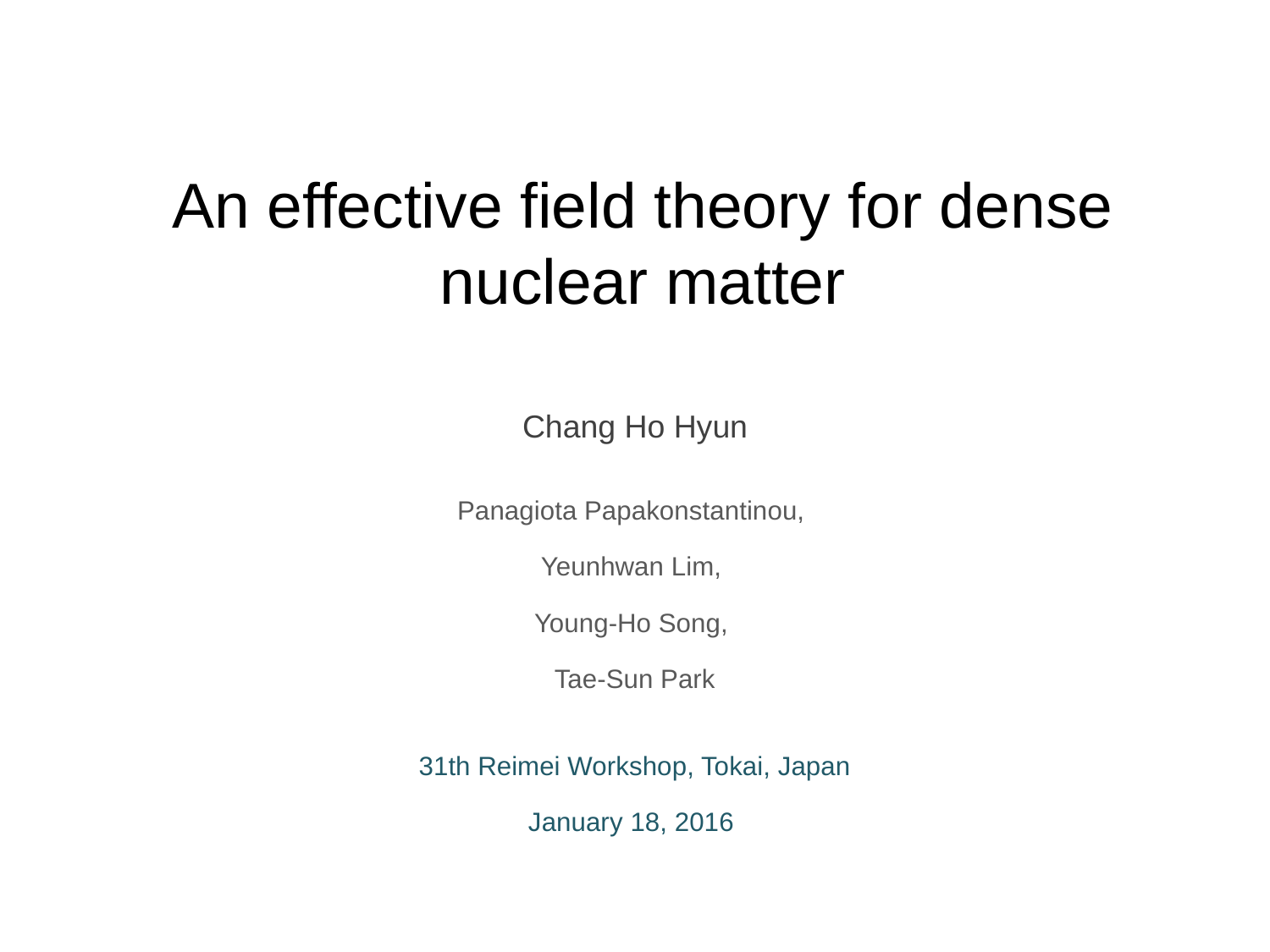

# An effective field theory for dense nuclear matter
Chang Ho Hyun

Panagiota Papakonstantinou,
Yeunhwan Lim,
Young-Ho Song,
Tae-Sun Park

31th Reimei Workshop, Tokai, Japan
January 18, 2016